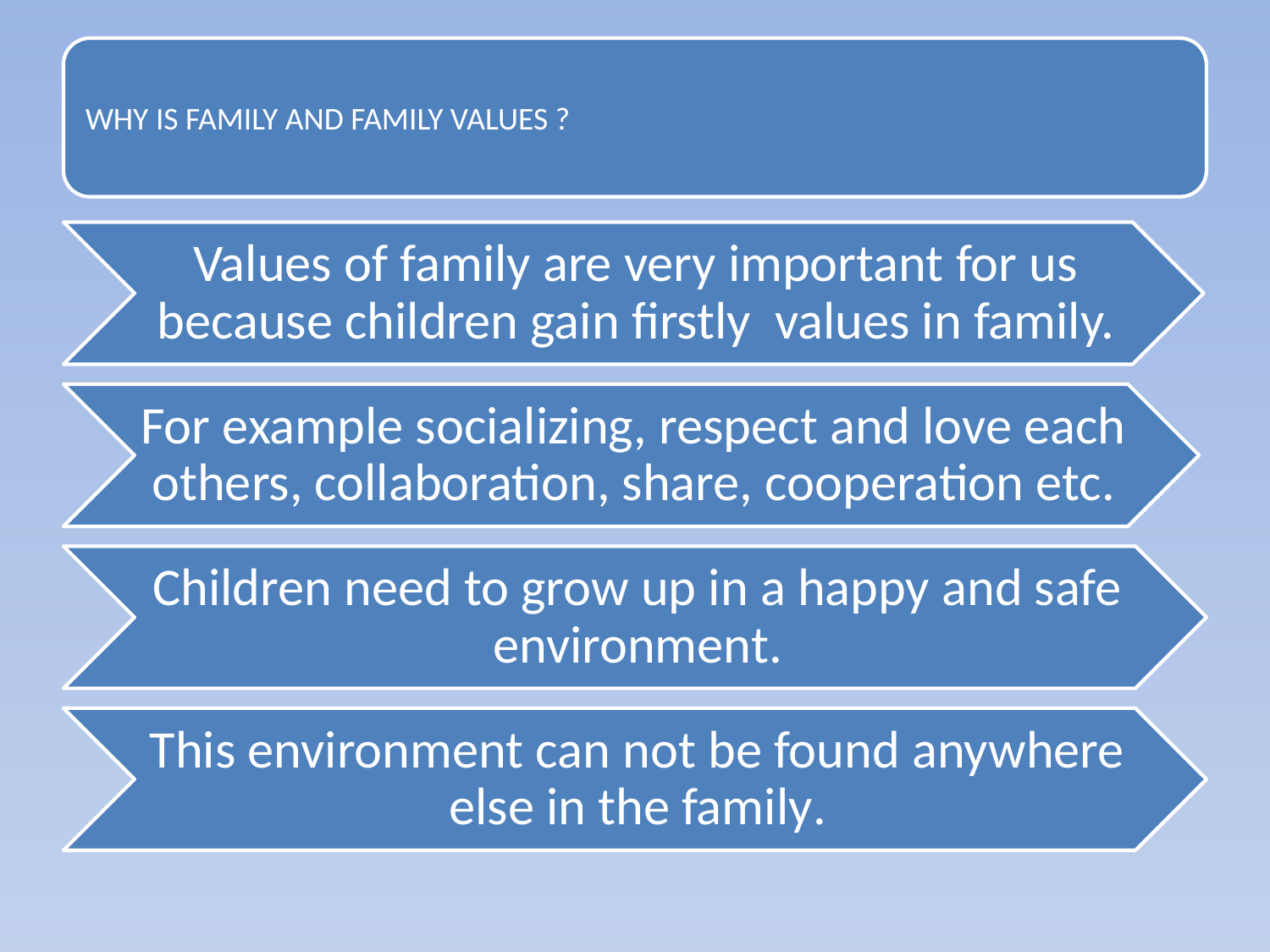

WHY IS FAMILY AND FAMILY VALUES ?
Values of family are very important for us because children gain firstly  values in family.
For example socializing, respect and love each others, collaboration, share, cooperation etc.
Children need to grow up in a happy and safe environment.
This environment can not be found anywhere else in the family.